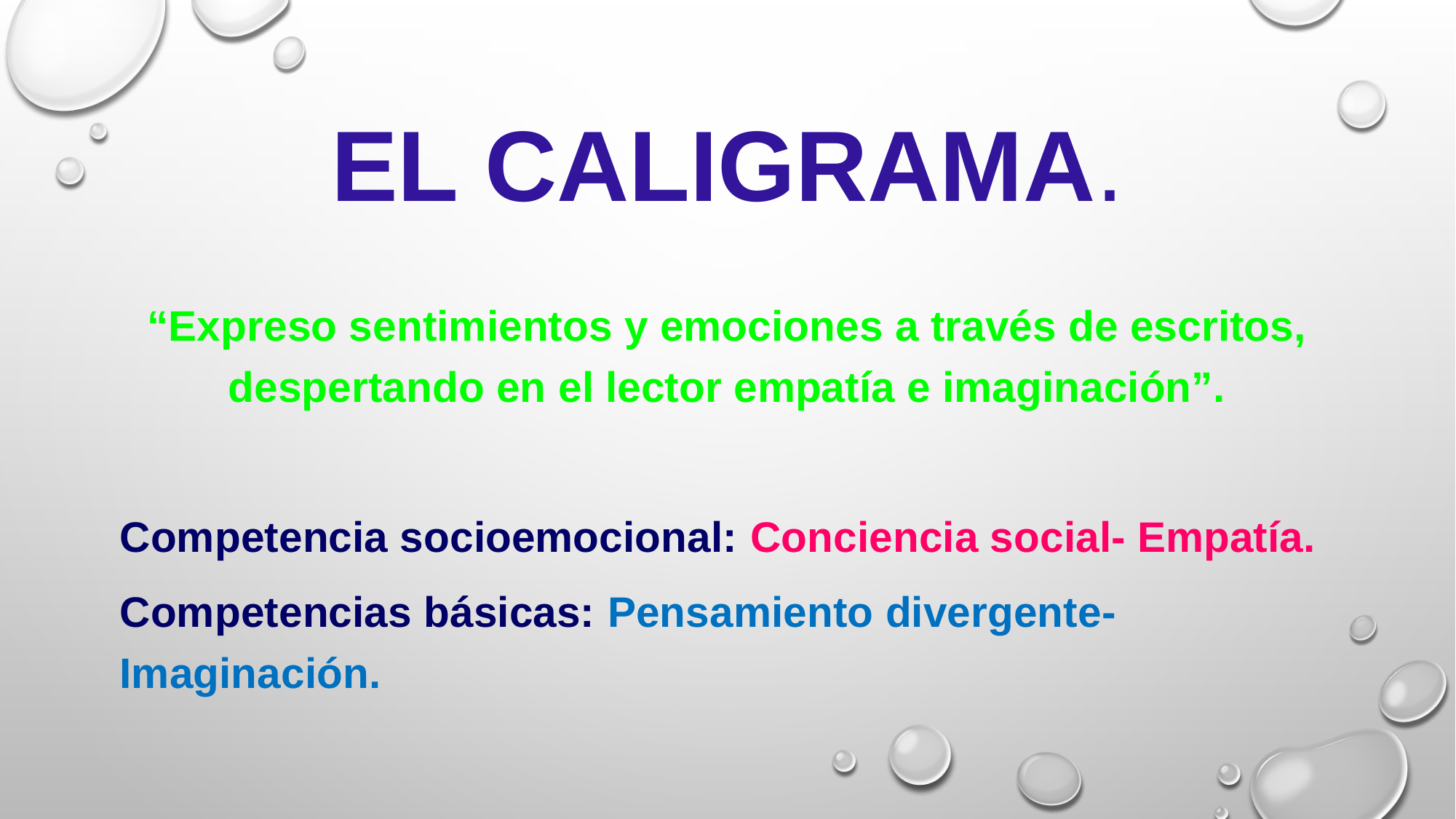

# EL CALIGRAMA.
“Expreso sentimientos y emociones a través de escritos, despertando en el lector empatía e imaginación”.

Competencia socioemocional: Conciencia social- Empatía.
Competencias básicas: Pensamiento divergente-Imaginación.